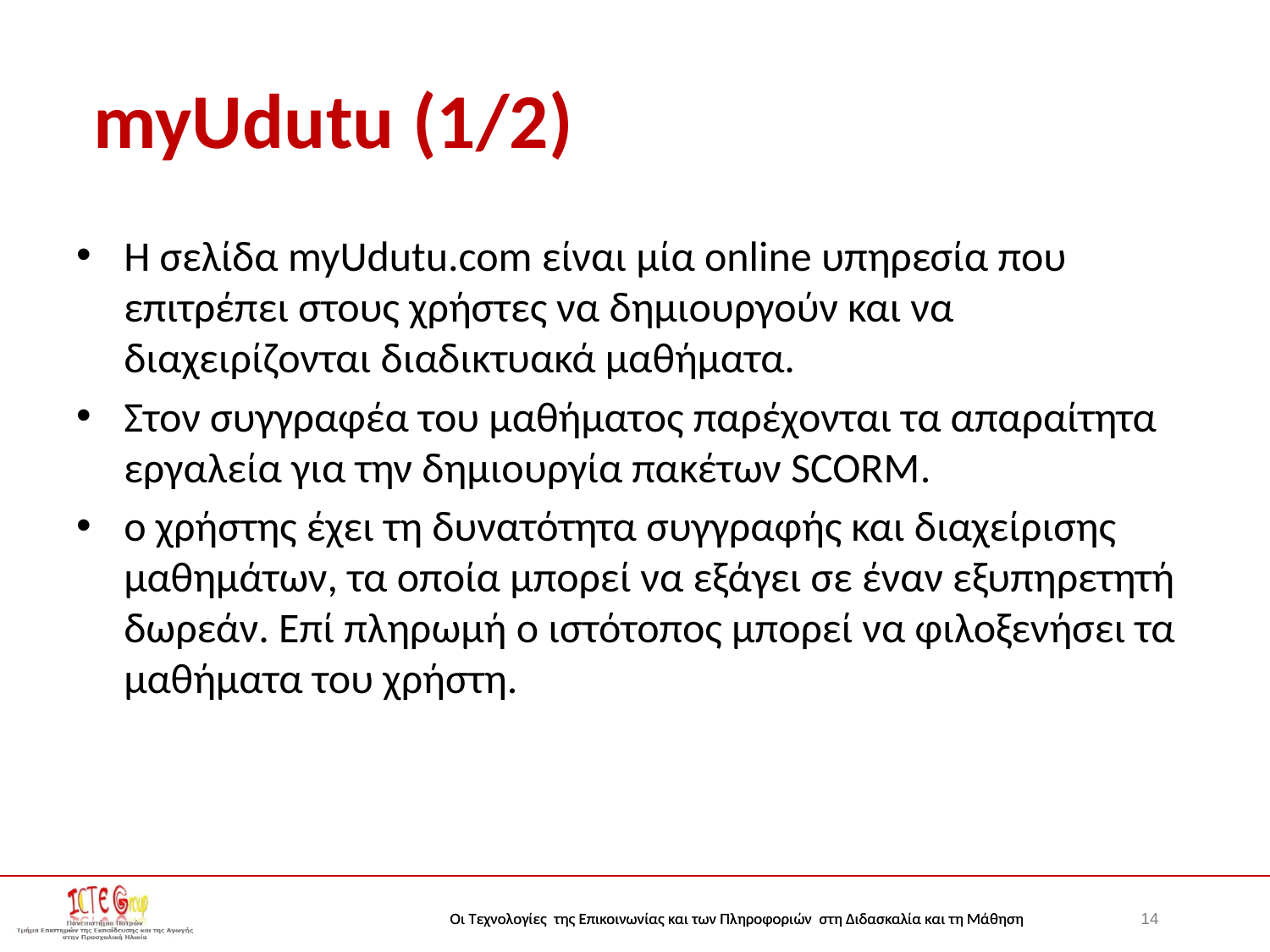

# myUdutu (1/2)
Η σελίδα myUdutu.com είναι μία online υπηρεσία που επιτρέπει στους χρήστες να δημιουργούν και να διαχειρίζονται διαδικτυακά μαθήματα.
Στον συγγραφέα του μαθήματος παρέχονται τα απαραίτητα εργαλεία για την δημιουργία πακέτων SCORM.
ο χρήστης έχει τη δυνατότητα συγγραφής και διαχείρισης μαθημάτων, τα οποία μπορεί να εξάγει σε έναν εξυπηρετητή δωρεάν. Επί πληρωμή ο ιστότοπος μπορεί να φιλοξενήσει τα μαθήματα του χρήστη.